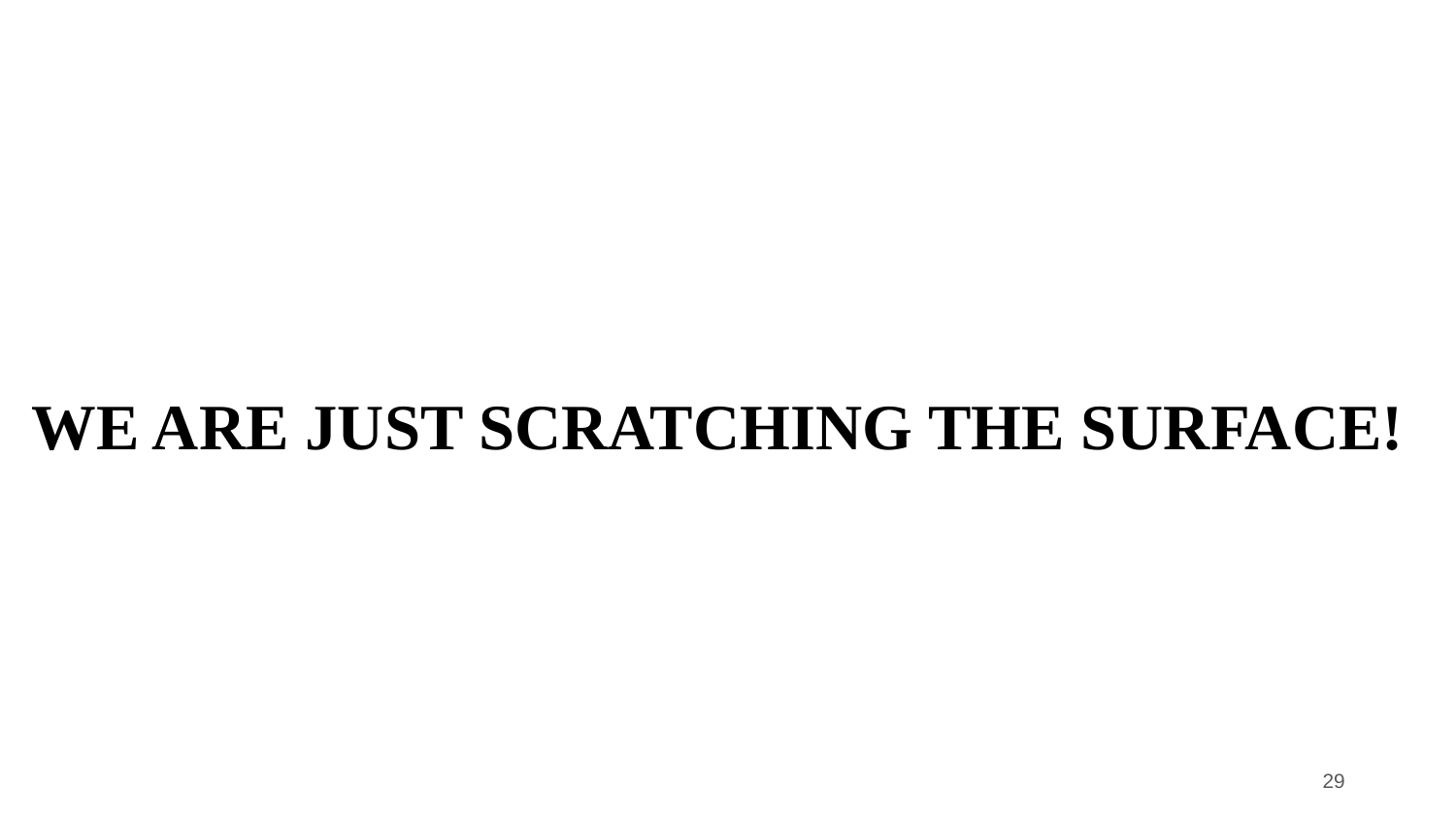

#

WE ARE JUST SCRATCHING THE SURFACE!
29